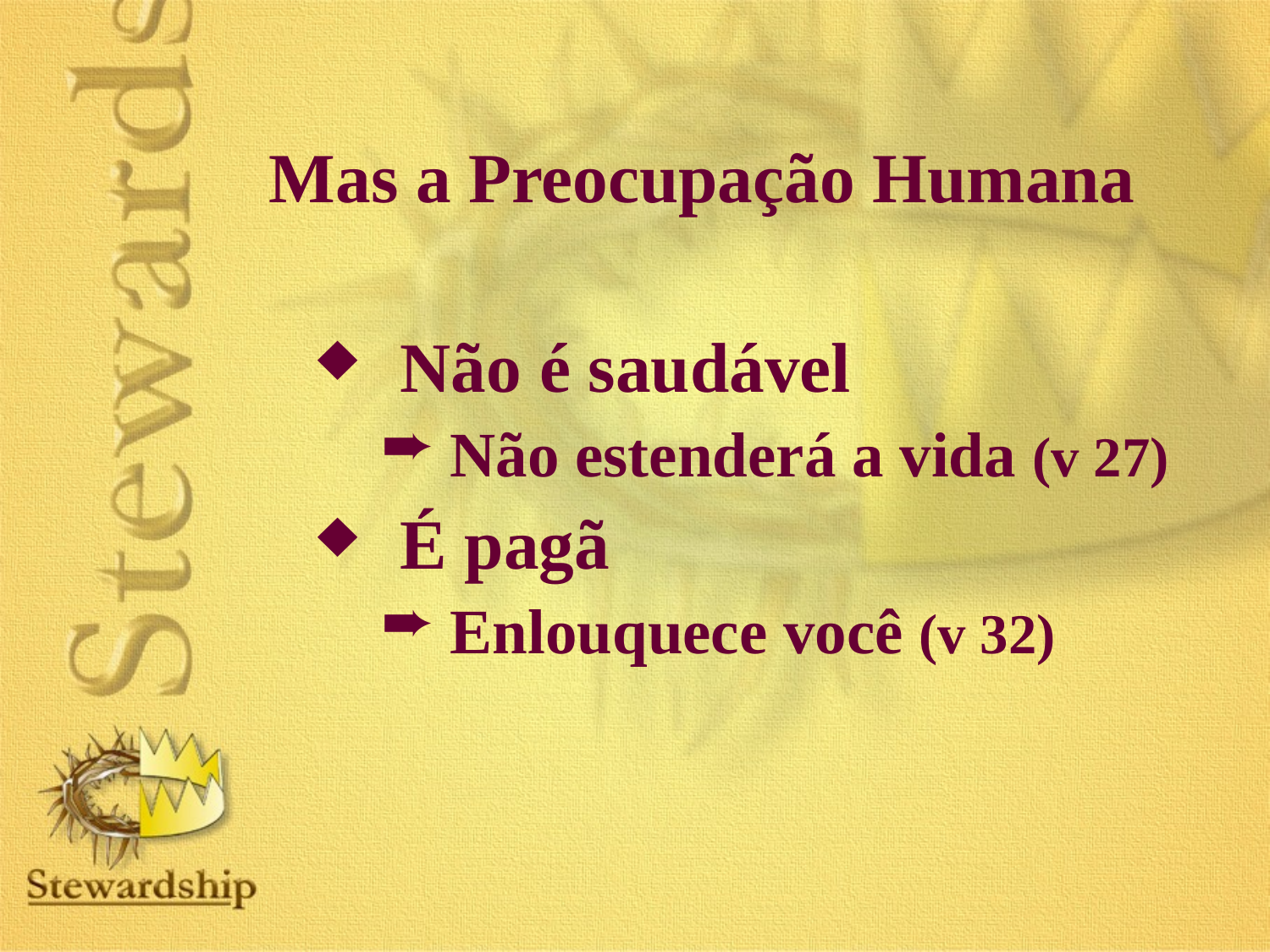

# Mas a Preocupação Humana
  Não é saudável
 Não estenderá a vida (v 27)
  É pagã
 Enlouquece você (v 32)